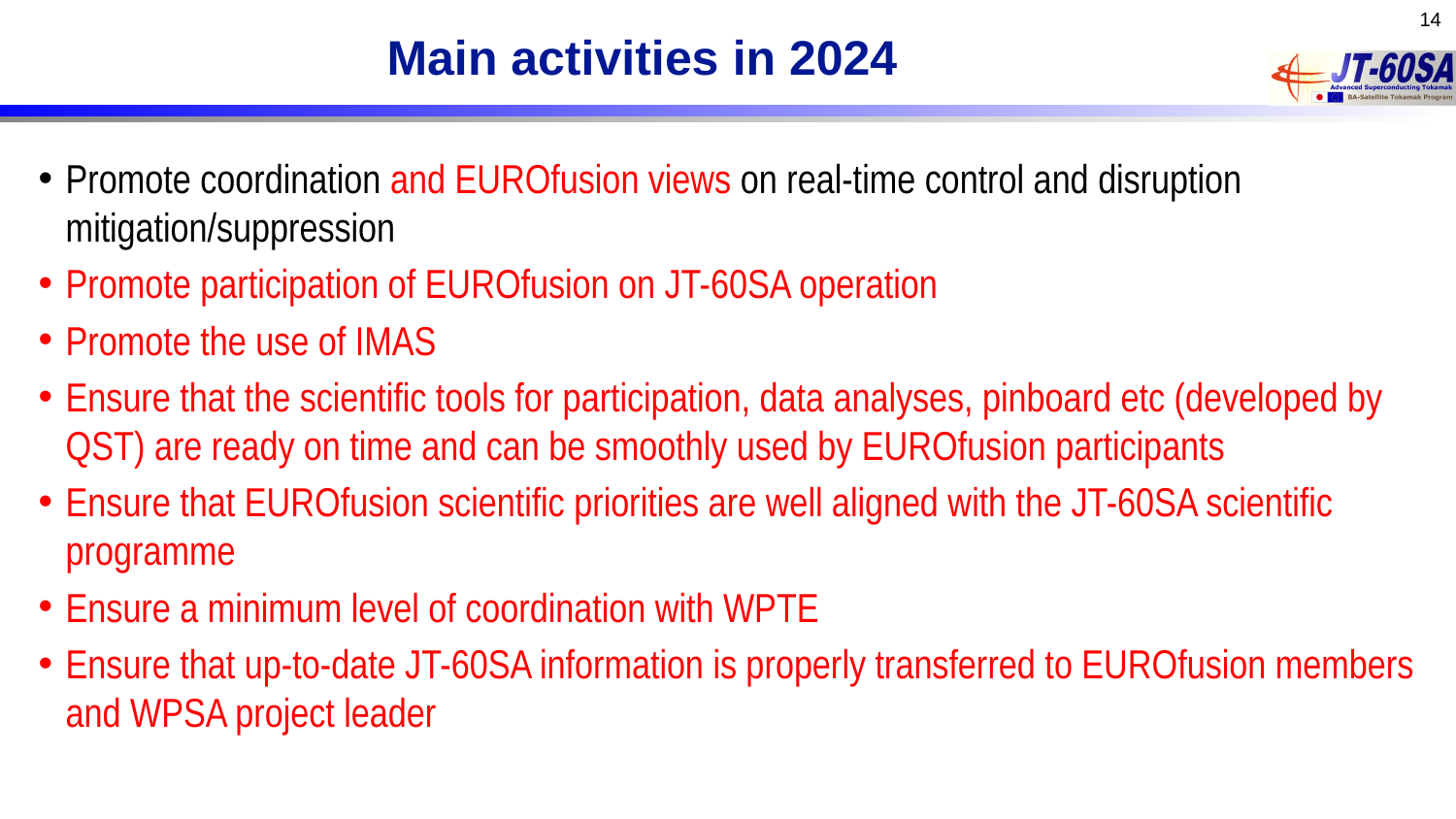

14
# Main activities in 2024
Promote coordination and EUROfusion views on real-time control and disruption mitigation/suppression
Promote participation of EUROfusion on JT-60SA operation
Promote the use of IMAS
Ensure that the scientific tools for participation, data analyses, pinboard etc (developed by QST) are ready on time and can be smoothly used by EUROfusion participants
Ensure that EUROfusion scientific priorities are well aligned with the JT-60SA scientific programme
Ensure a minimum level of coordination with WPTE
Ensure that up-to-date JT-60SA information is properly transferred to EUROfusion members and WPSA project leader